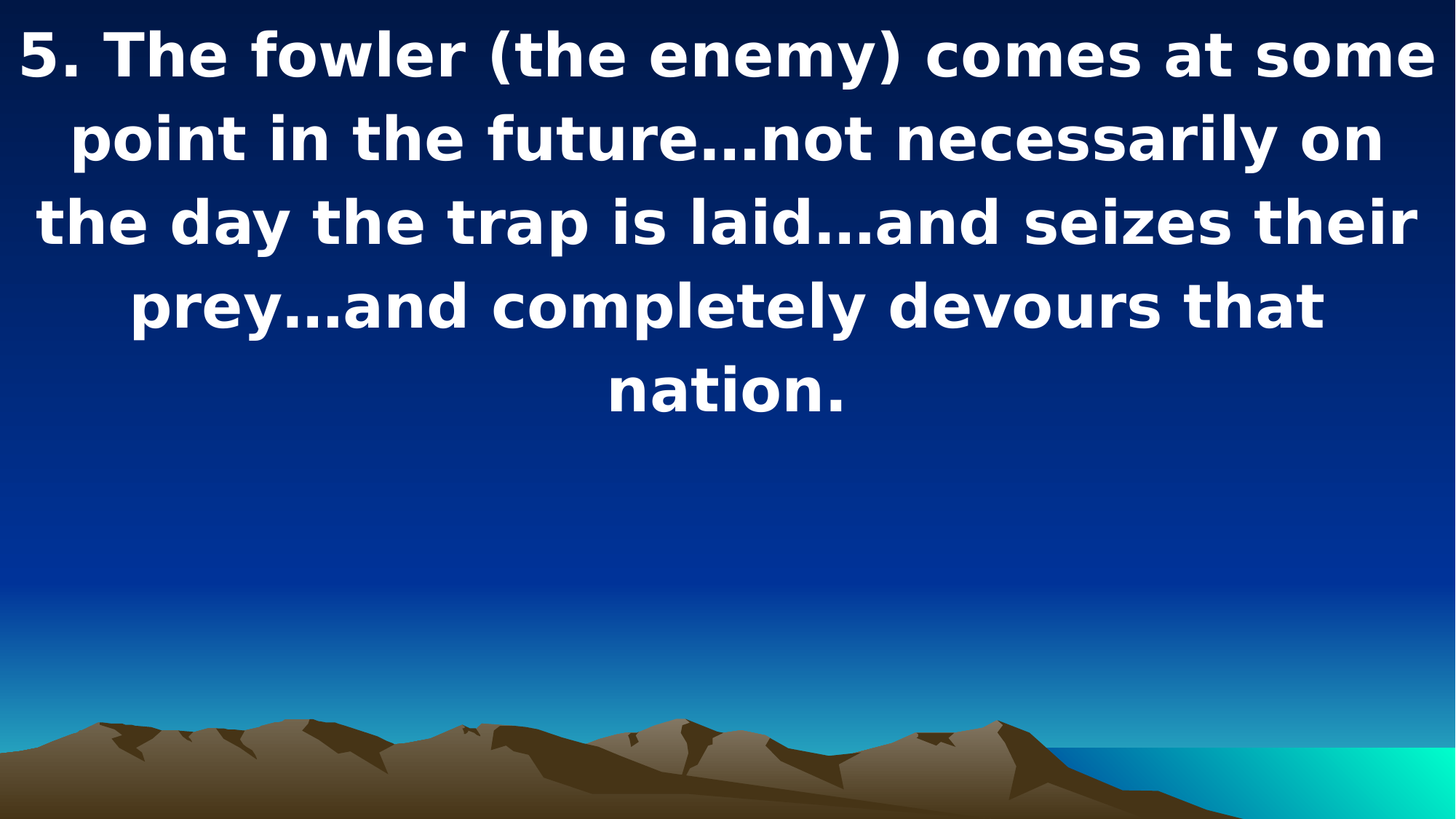

5. The fowler (the enemy) comes at some point in the future…not necessarily on the day the trap is laid…and seizes their prey…and completely devours that nation.